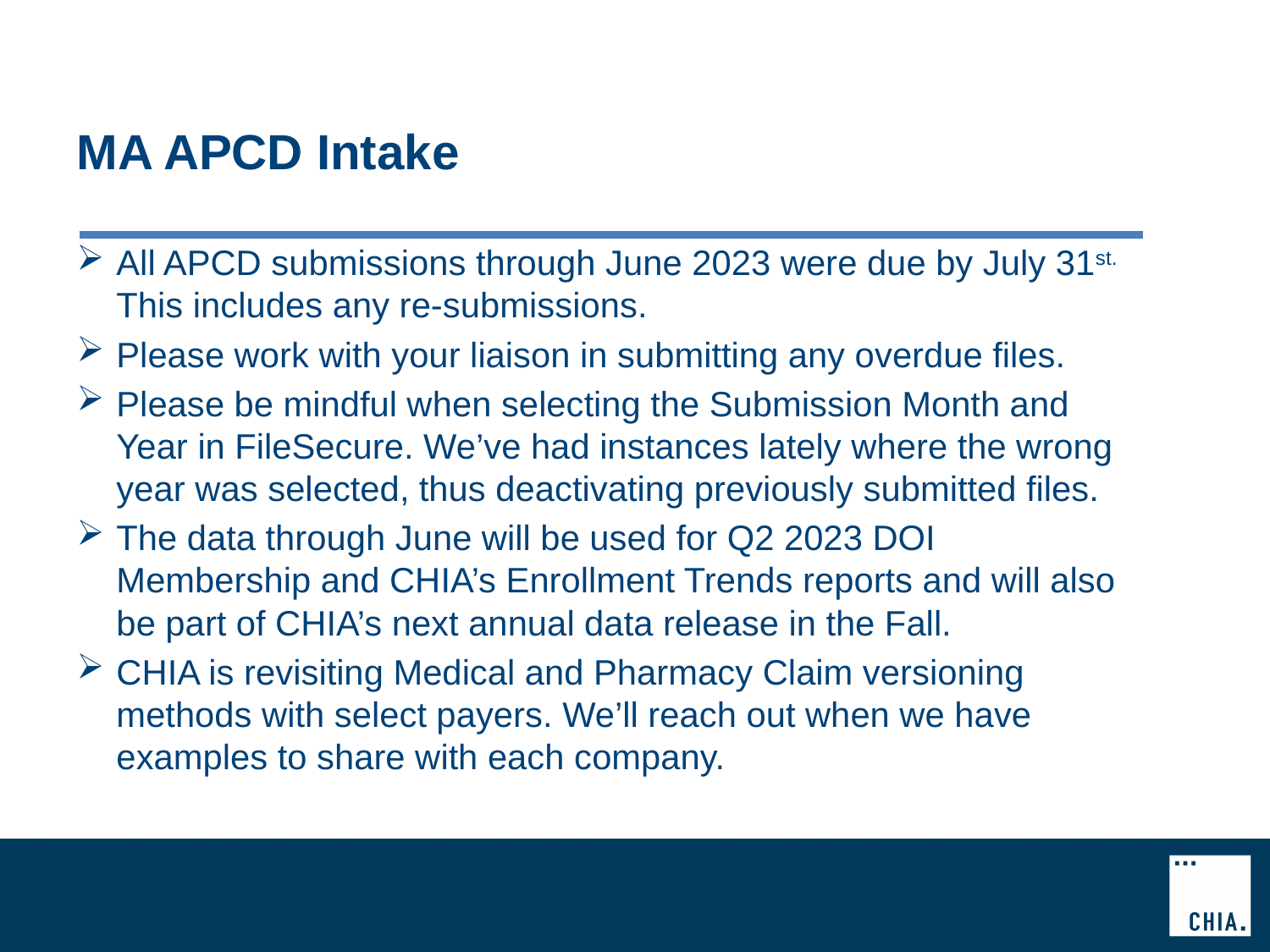

# MA APCD Intake
All APCD submissions through June 2023 were due by July 31st. This includes any re-submissions.
Please work with your liaison in submitting any overdue files.
Please be mindful when selecting the Submission Month and Year in FileSecure. We’ve had instances lately where the wrong year was selected, thus deactivating previously submitted files.
The data through June will be used for Q2 2023 DOI Membership and CHIA’s Enrollment Trends reports and will also be part of CHIA’s next annual data release in the Fall.
CHIA is revisiting Medical and Pharmacy Claim versioning methods with select payers. We’ll reach out when we have examples to share with each company.